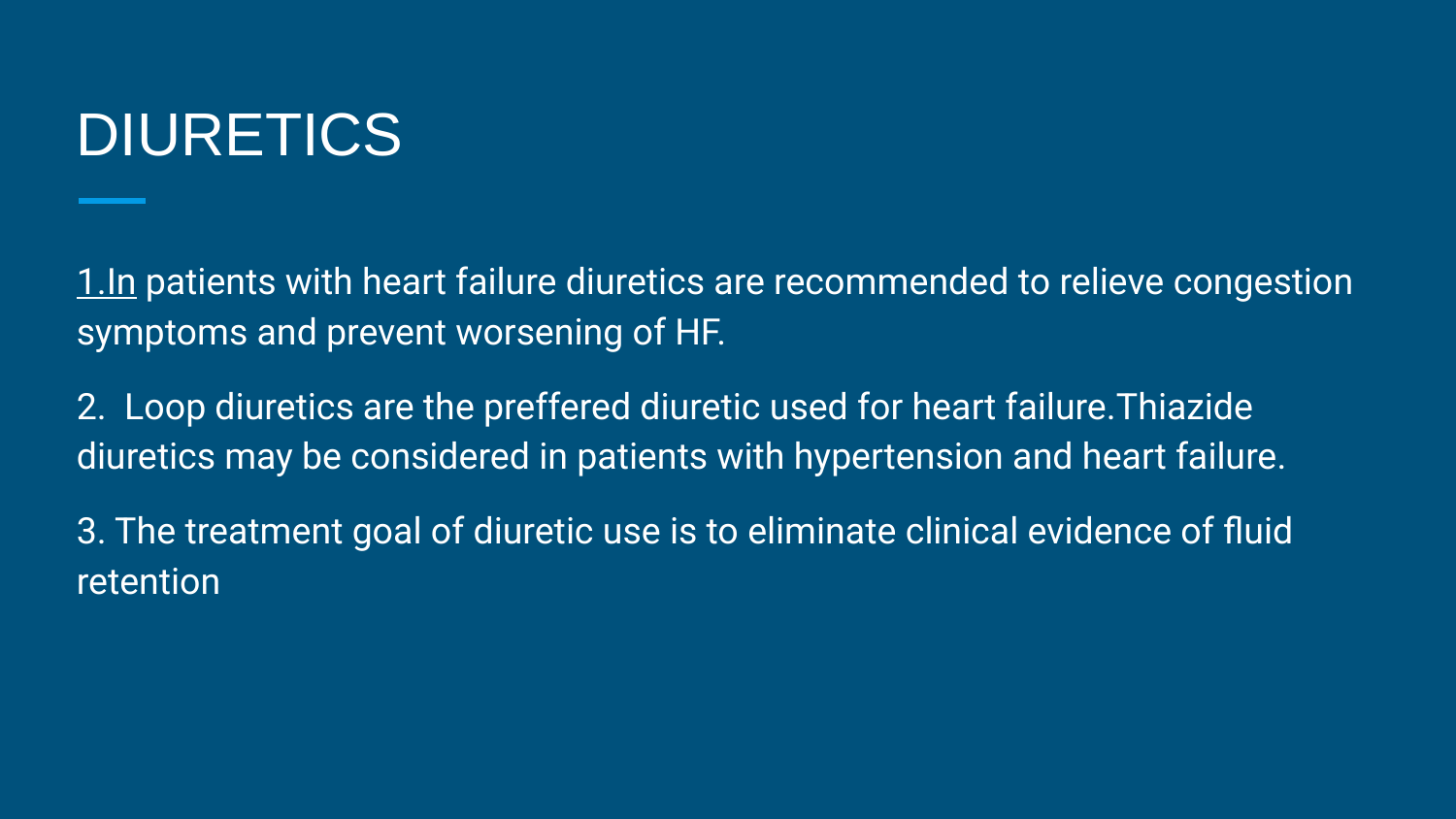

# DIURETICS
1.In patients with heart failure diuretics are recommended to relieve congestion symptoms and prevent worsening of HF.
2.  Loop diuretics are the preffered diuretic used for heart failure.Thiazide diuretics may be considered in patients with hypertension and heart failure.
3. The treatment goal of diuretic use is to eliminate clinical evidence of fluid retention